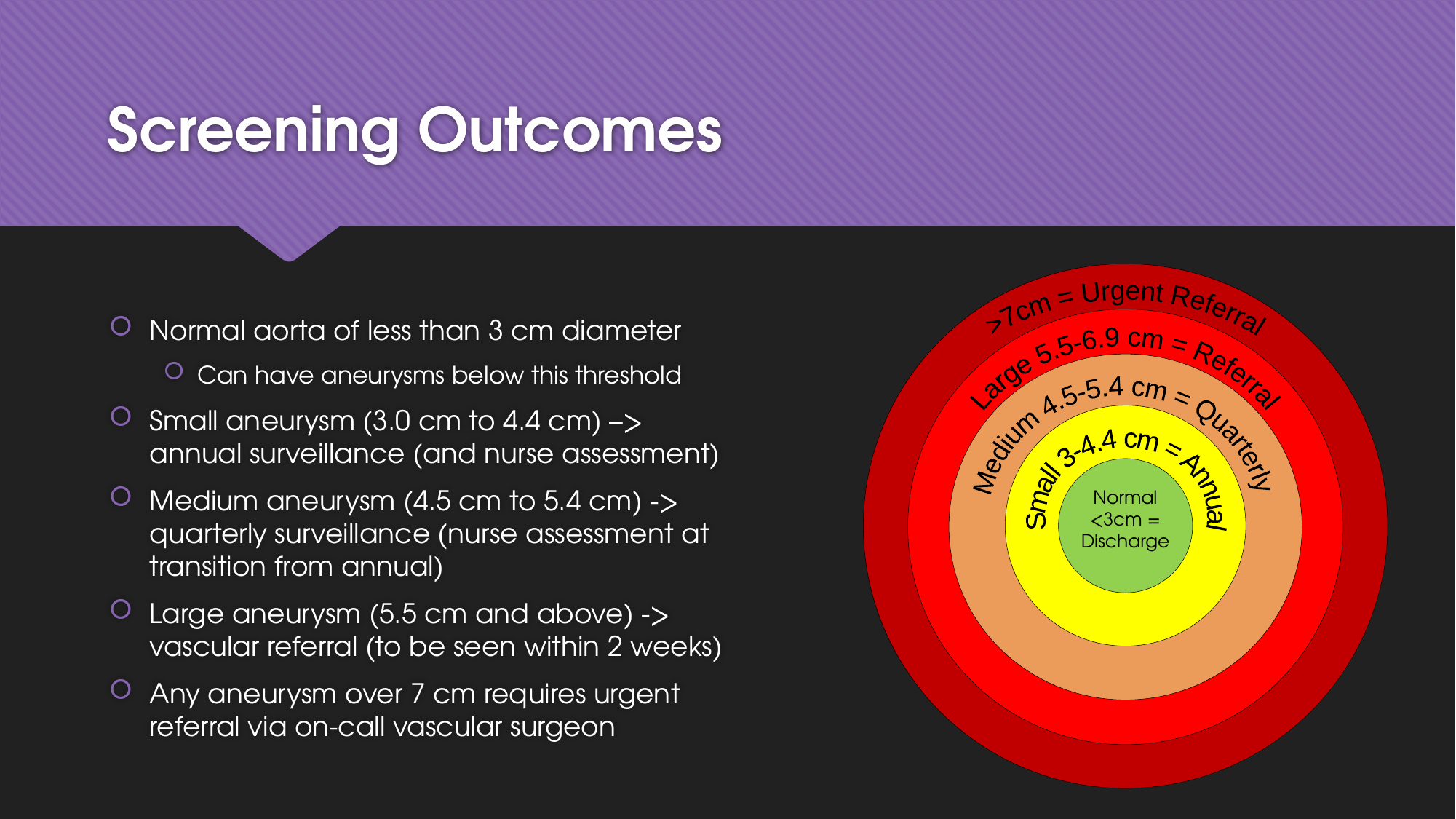

# Screening Outcomes

Normal aorta of less than 3 cm diameter
Can have aneurysms below this threshold
Small aneurysm (3.0 cm to 4.4 cm) –> annual surveillance (and nurse assessment)
Medium aneurysm (4.5 cm to 5.4 cm) -> quarterly surveillance (nurse assessment at transition from annual)
Large aneurysm (5.5 cm and above) -> vascular referral (to be seen within 2 weeks)
Any aneurysm over 7 cm requires urgent referral via on-call vascular surgeon
>7cm = Urgent Referral

Large 5.5-6.9 cm = Referral

Medium 4.5-5.4 cm = Quarterly

Small 3-4.4 cm = Annual

Normal <3cm = Discharge